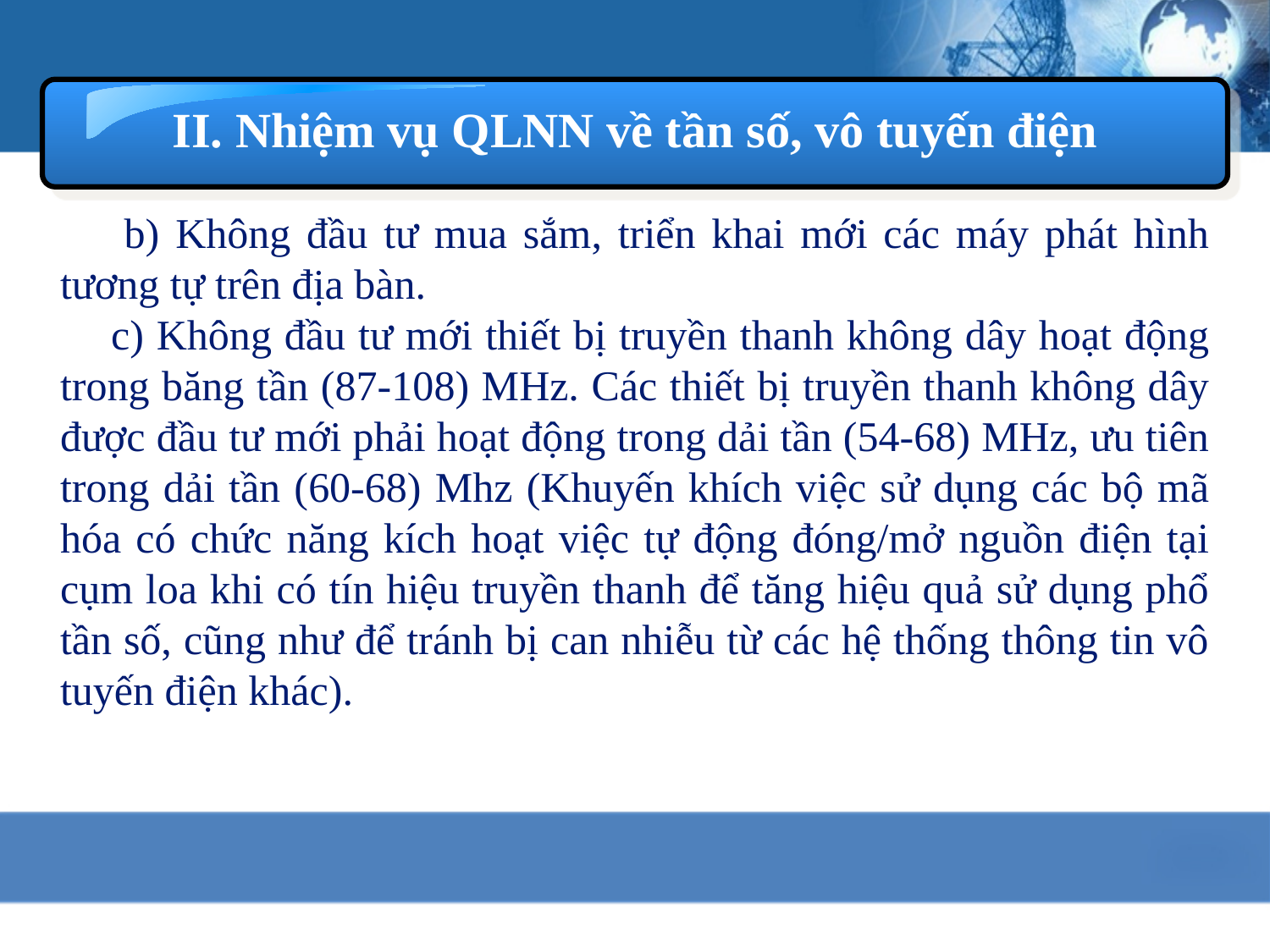

II. Nhiệm vụ QLNN về tần số, vô tuyến điện
    b) Không đầu tư mua sắm, triển khai mới các máy phát hình tương tự trên địa bàn.
    c) Không đầu tư mới thiết bị truyền thanh không dây hoạt động trong băng tần (87-108) MHz. Các thiết bị truyền thanh không dây được đầu tư mới phải hoạt động trong dải tần (54-68) MHz, ưu tiên trong dải tần (60-68) Mhz (Khuyến khích việc sử dụng các bộ mã hóa có chức năng kích hoạt việc tự động đóng/mở nguồn điện tại cụm loa khi có tín hiệu truyền thanh để tăng hiệu quả sử dụng phổ tần số, cũng như để tránh bị can nhiễu từ các hệ thống thông tin vô tuyến điện khác).